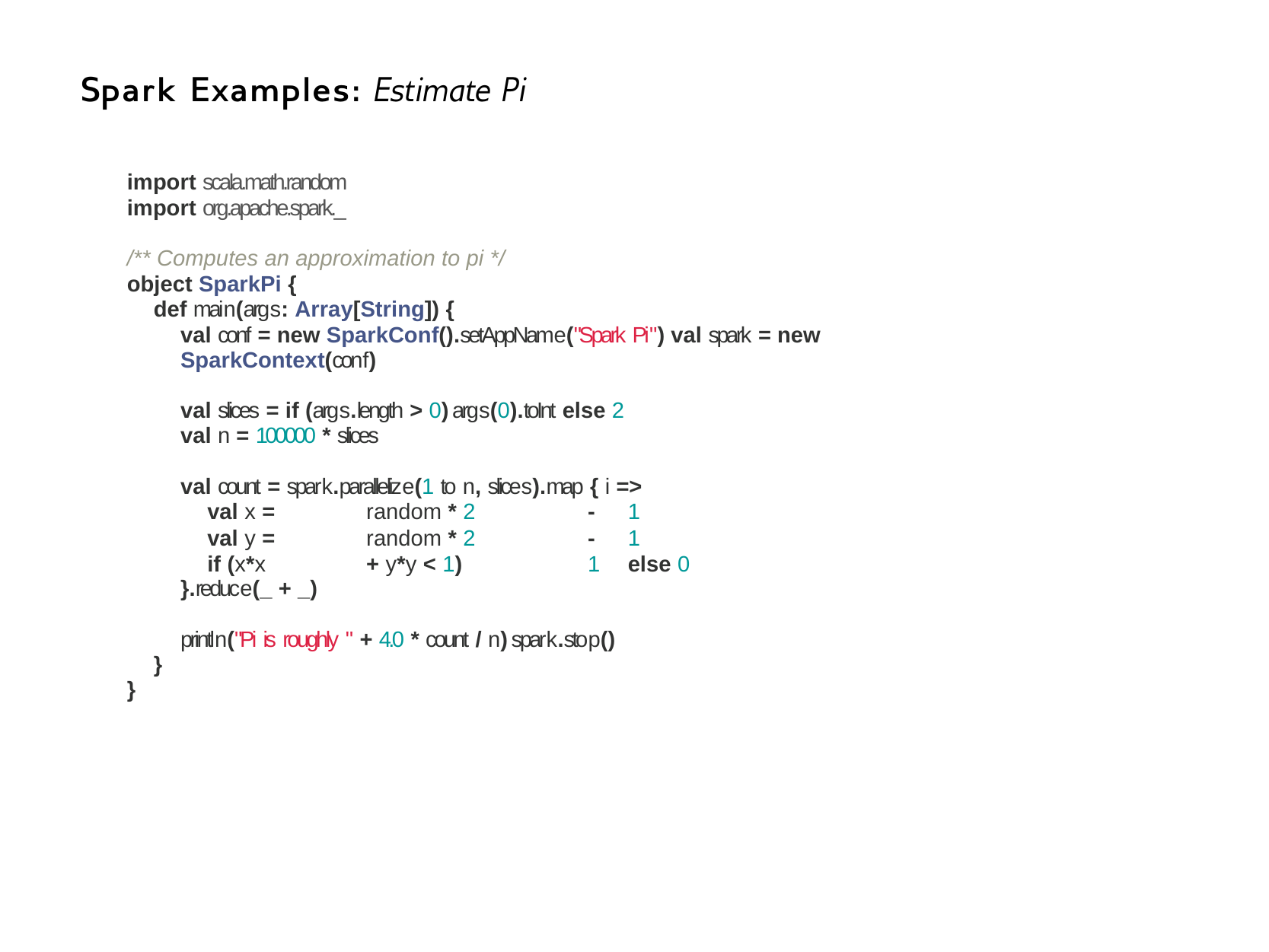

# Spark Examples: Estimate Pi
import scala.math.random
import org.apache.spark._

/** Computes an approximation to pi */
object SparkPi {
def main(args: Array[String]) {
val conf = new SparkConf().setAppName("Spark Pi") val spark = new SparkContext(conf)

val slices = if (args.length > 0) args(0).toInt else 2
val n = 100000 * slices

val count = spark.parallelize(1 to n, slices).map { i =>
| val x = | random \* 2 | - | 1 |
| --- | --- | --- | --- |
| val y = | random \* 2 | - | 1 |
| if (x\*x | + y\*y < 1) | 1 | else 0 |
}.reduce(_ + _)

println("Pi is roughly " + 4.0 * count / n) spark.stop()
}
}